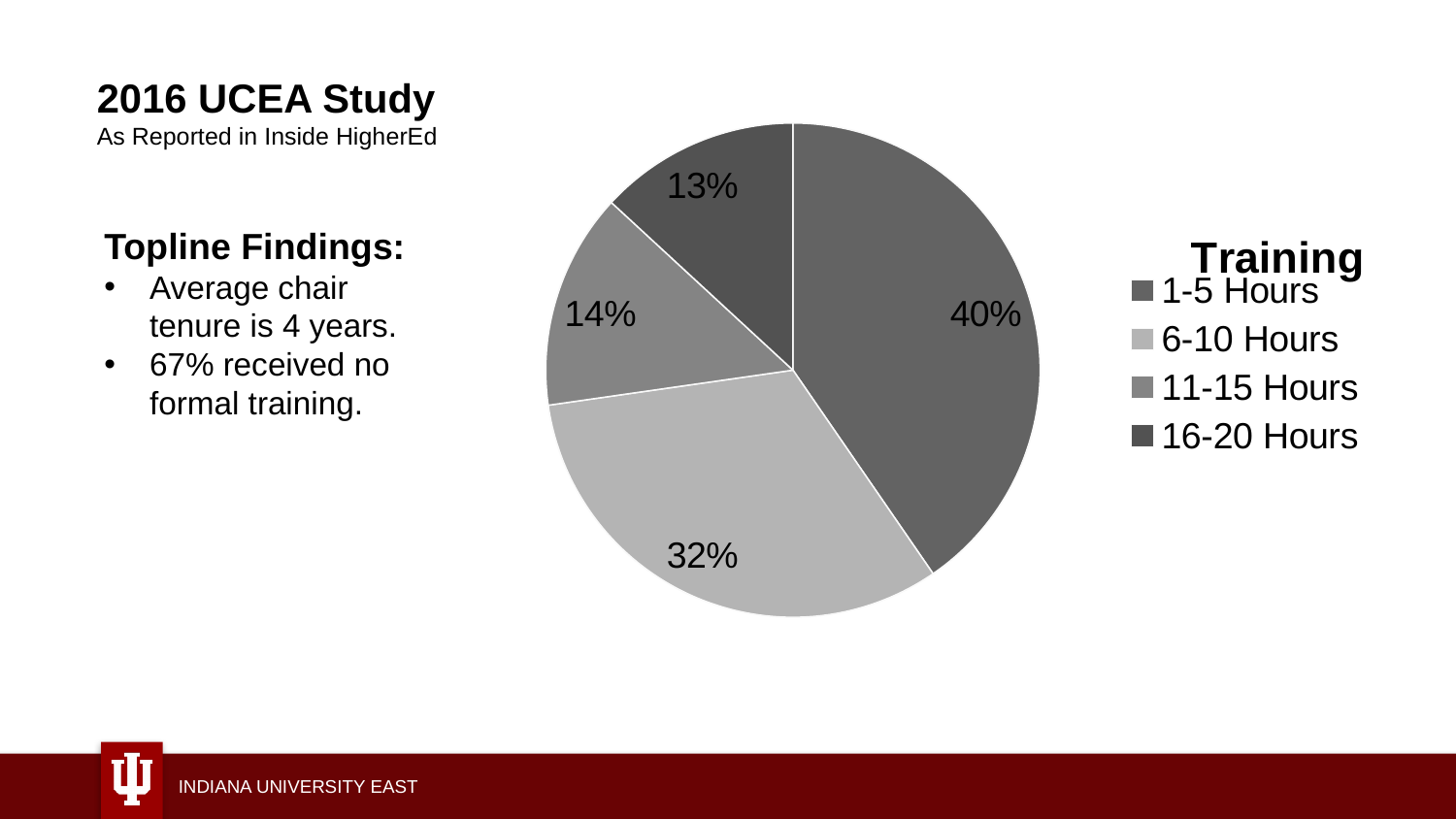

### Chart: Training

| Category | Training |
|---|---|
| 1-5 Hours | 0.4 |
| 6-10 Hours | 0.32 |
| 11-15 Hours | 0.14 |
| 16-20 Hours | 0.13 |
2016 UCEA Study
As Reported in Inside HigherEd
Topline Findings:
Average chair tenure is 4 years.
67% received no formal training.